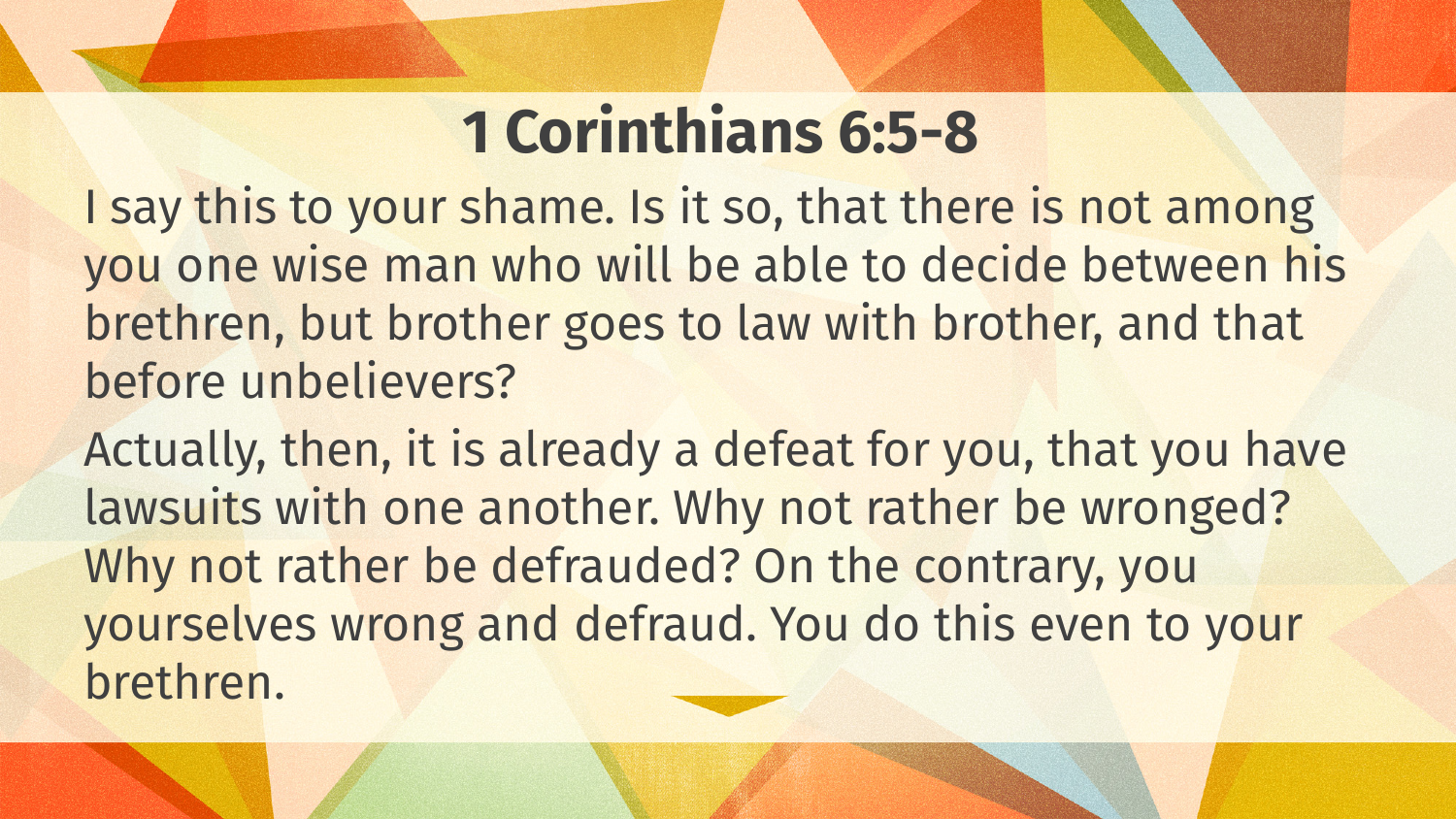

1 Corinthians 6:5-8
I say this to your shame. Is it so, that there is not among you one wise man who will be able to decide between his brethren, but brother goes to law with brother, and that before unbelievers?
Actually, then, it is already a defeat for you, that you have lawsuits with one another. Why not rather be wronged? Why not rather be defrauded? On the contrary, you yourselves wrong and defraud. You do this even to your brethren.